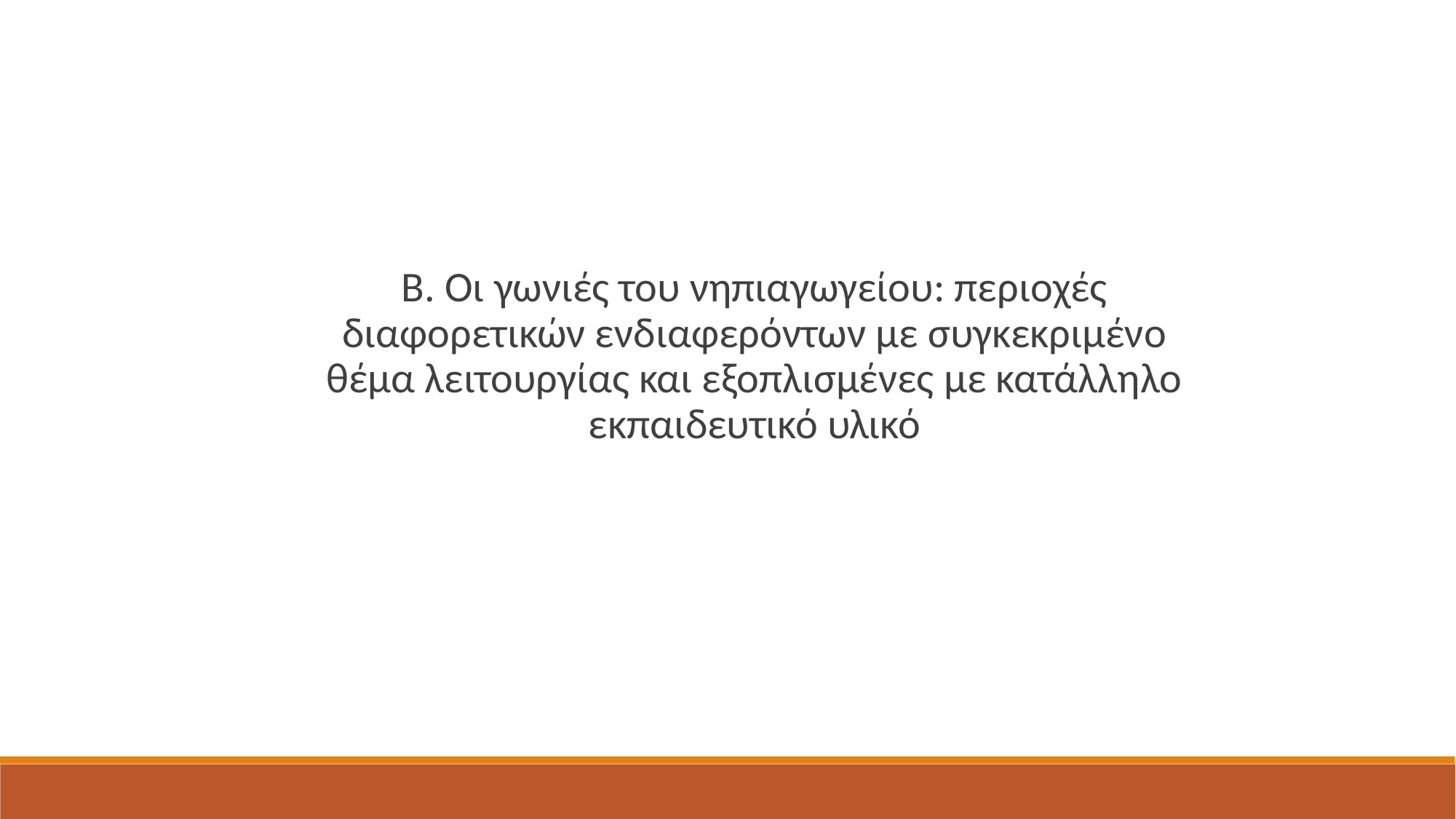

Β. Οι γωνιές του νηπιαγωγείου: περιοχές διαφορετικών ενδιαφερόντων με συγκεκριμένο θέμα λειτουργίας και εξοπλισμένες με κατάλληλο εκπαιδευτικό υλικό